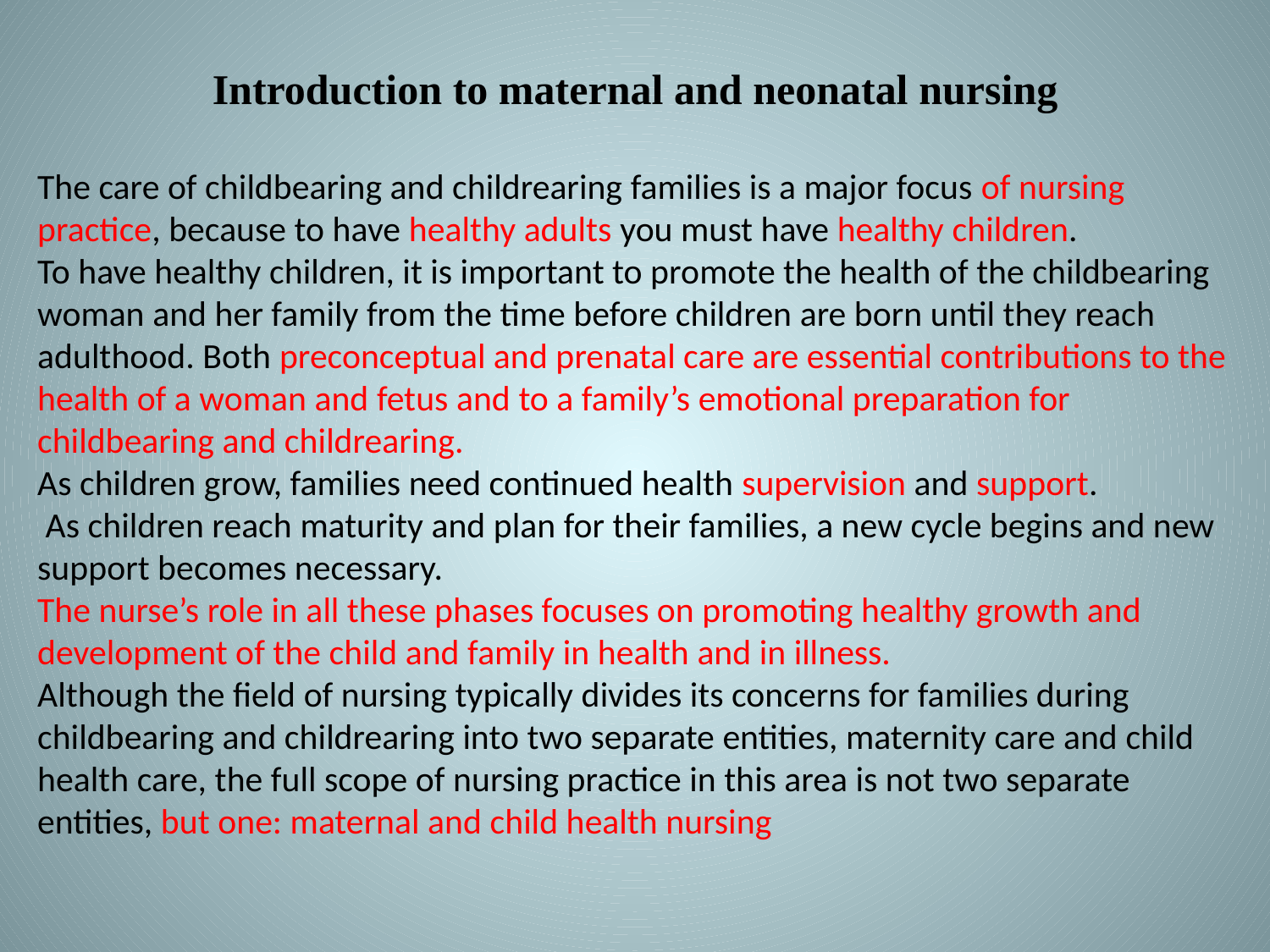

Introduction to maternal and neonatal nursing
The care of childbearing and childrearing families is a major focus of nursing practice, because to have healthy adults you must have healthy children.
To have healthy children, it is important to promote the health of the childbearing woman and her family from the time before children are born until they reach adulthood. Both preconceptual and prenatal care are essential contributions to the health of a woman and fetus and to a family’s emotional preparation for childbearing and childrearing.
As children grow, families need continued health supervision and support.
 As children reach maturity and plan for their families, a new cycle begins and new support becomes necessary.
The nurse’s role in all these phases focuses on promoting healthy growth and development of the child and family in health and in illness.
Although the field of nursing typically divides its concerns for families during childbearing and childrearing into two separate entities, maternity care and child health care, the full scope of nursing practice in this area is not two separate entities, but one: maternal and child health nursing